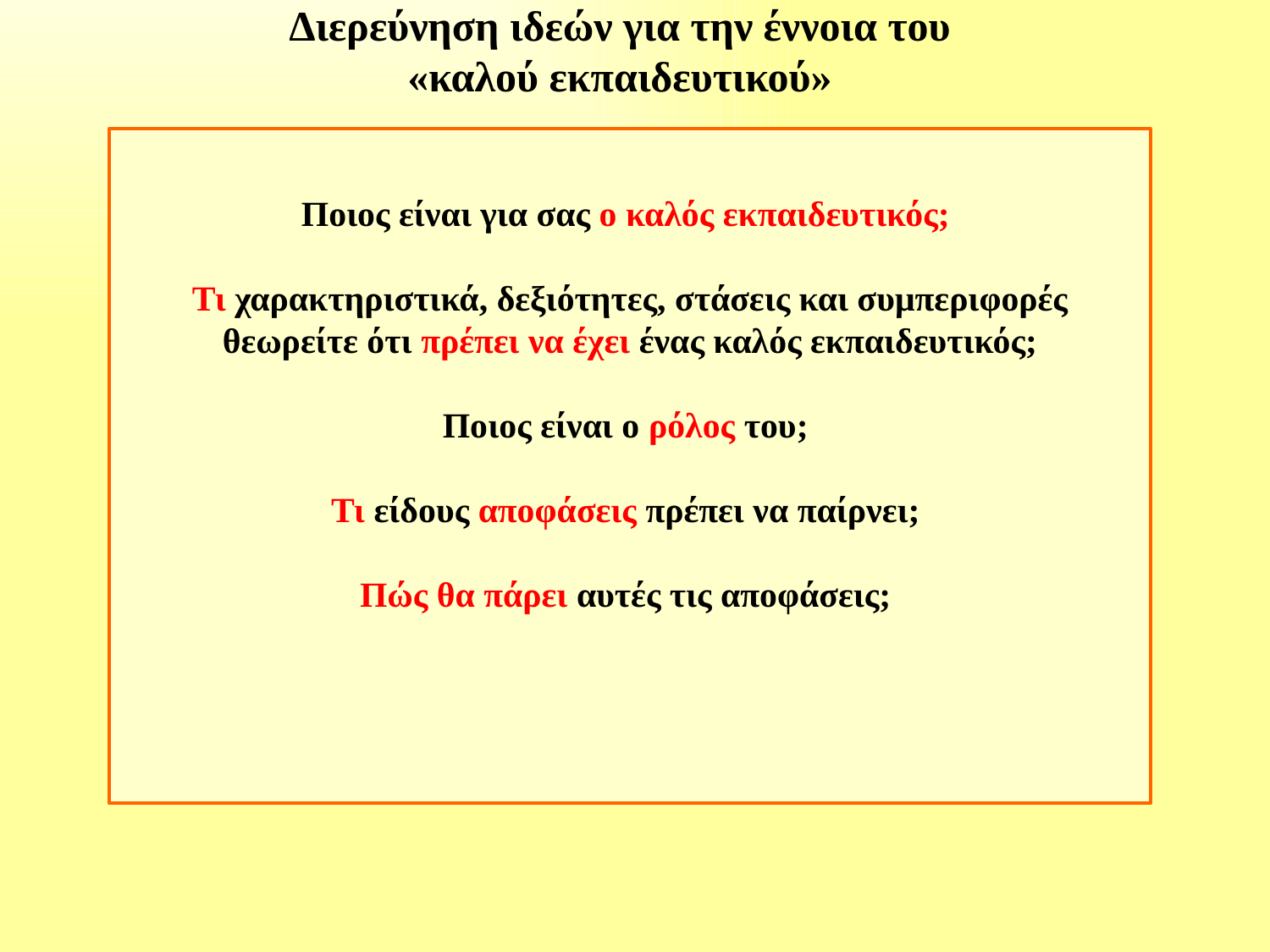

# Διερεύνηση ιδεών για την έννοια του «καλού εκπαιδευτικού»

Ποιος είναι για σας ο καλός εκπαιδευτικός;

Τι χαρακτηριστικά, δεξιότητες, στάσεις και συμπεριφορές θεωρείτε ότι πρέπει να έχει ένας καλός εκπαιδευτικός;

Ποιος είναι ο ρόλος του;

Τι είδους αποφάσεις πρέπει να παίρνει;

Πώς θα πάρει αυτές τις αποφάσεις;